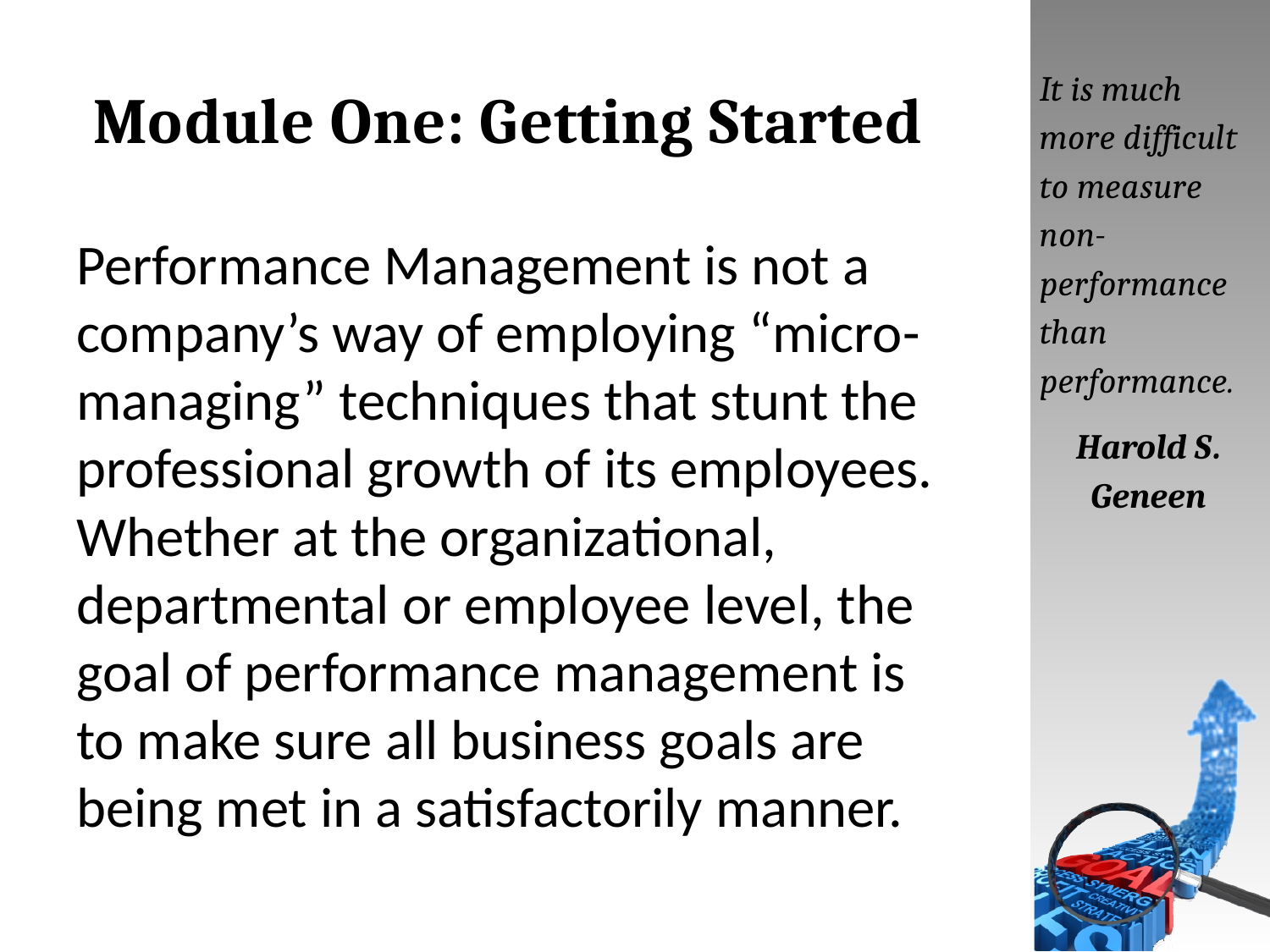

# Module One: Getting Started
It is much more difficult to measure non-performance than performance.
Harold S. Geneen
Performance Management is not a company’s way of employing “micro-managing” techniques that stunt the professional growth of its employees. Whether at the organizational, departmental or employee level, the goal of performance management is to make sure all business goals are being met in a satisfactorily manner.